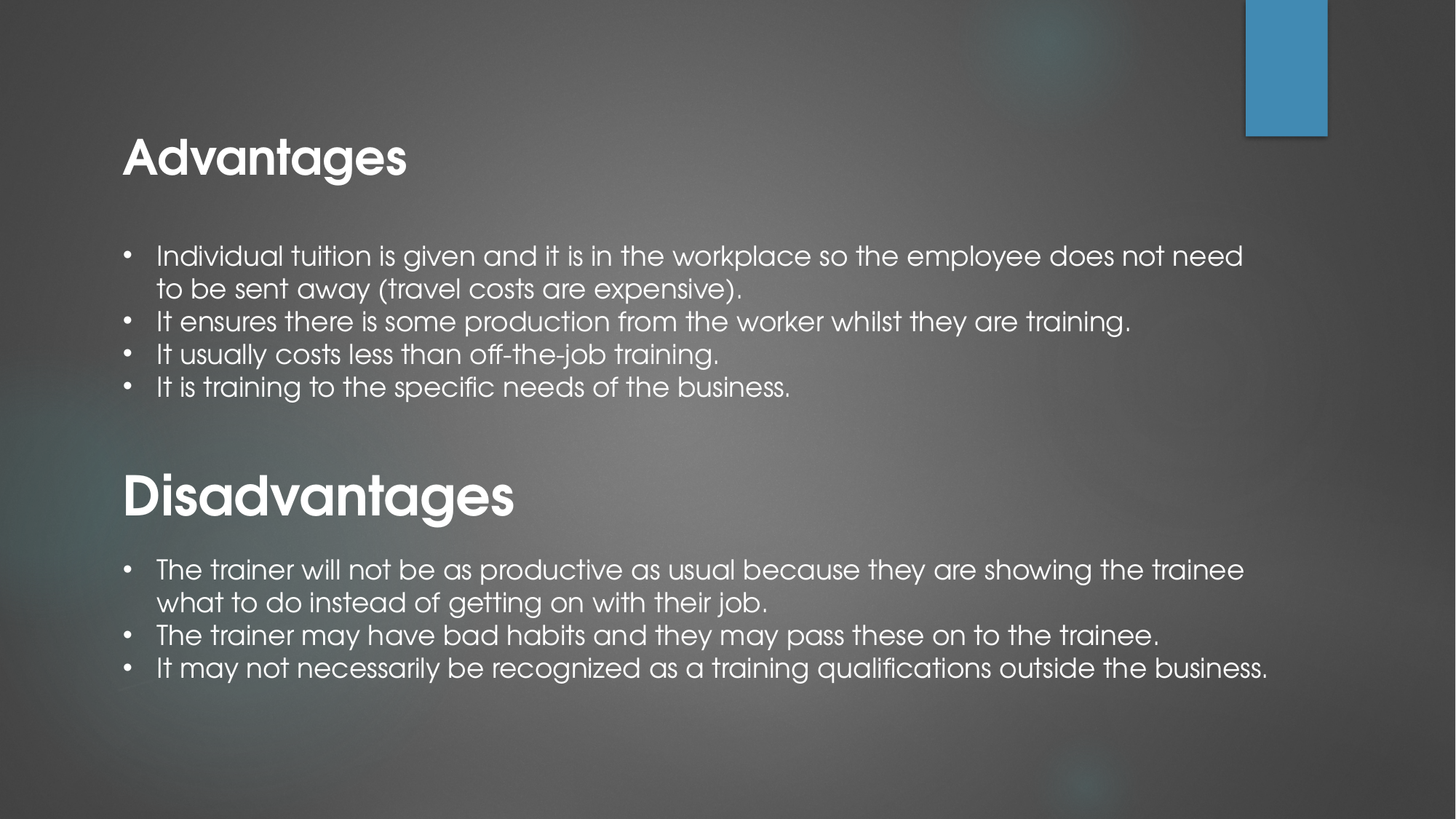

Advantages
Individual tuition is given and it is in the workplace so the employee does not need to be sent away (travel costs are expensive).
It ensures there is some production from the worker whilst they are training.
It usually costs less than off-the-job training.
It is training to the specific needs of the business.
Disadvantages
The trainer will not be as productive as usual because they are showing the trainee what to do instead of getting on with their job.
The trainer may have bad habits and they may pass these on to the trainee.
It may not necessarily be recognized as a training qualifications outside the business.